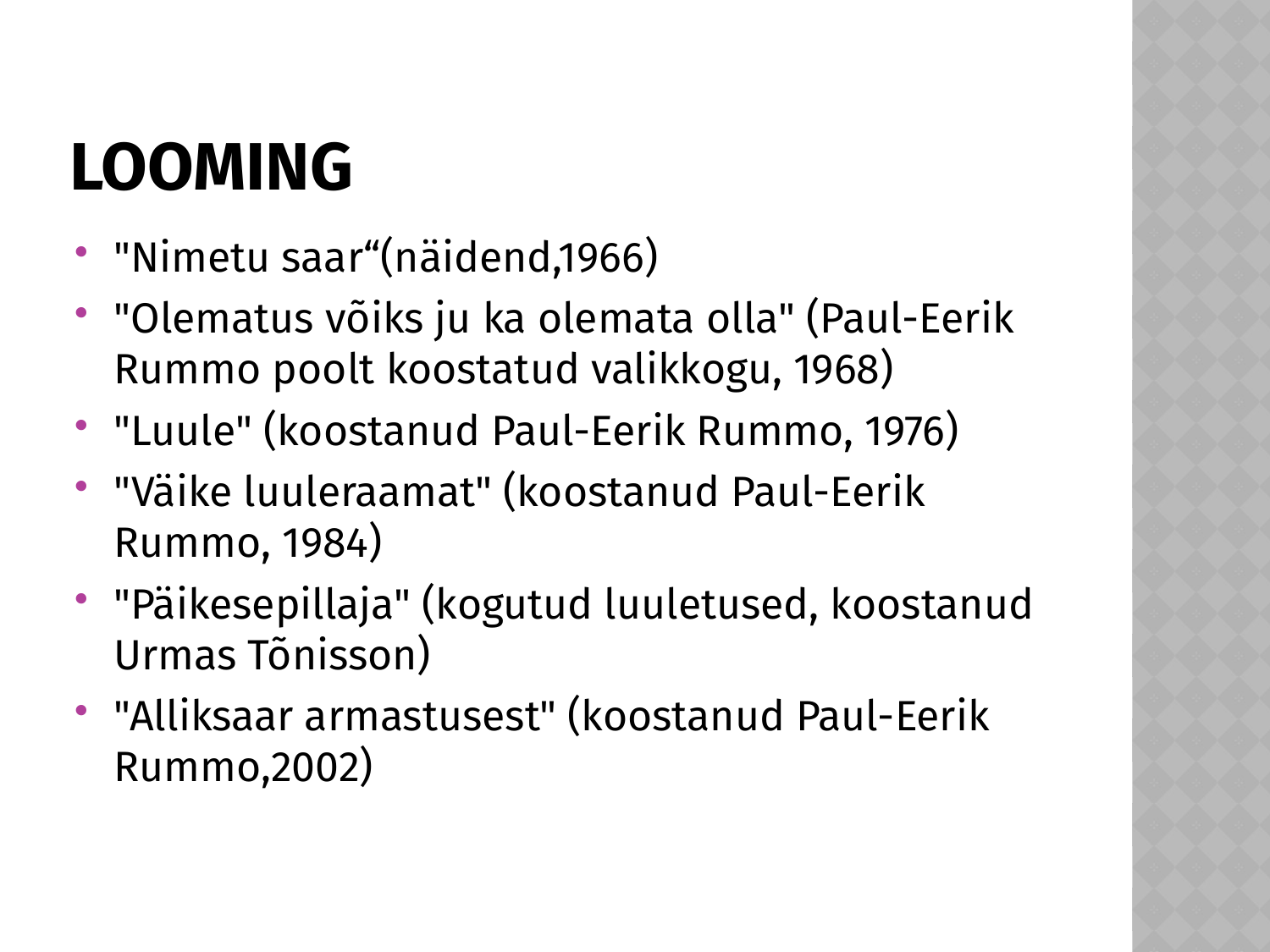

# Looming
"Nimetu saar“(näidend,1966)
"Olematus võiks ju ka olemata olla" (Paul-Eerik Rummo poolt koostatud valikkogu, 1968)
"Luule" (koostanud Paul-Eerik Rummo, 1976)
"Väike luuleraamat" (koostanud Paul-Eerik Rummo, 1984)
"Päikesepillaja" (kogutud luuletused, koostanud Urmas Tõnisson)
"Alliksaar armastusest" (koostanud Paul-Eerik Rummo,2002)